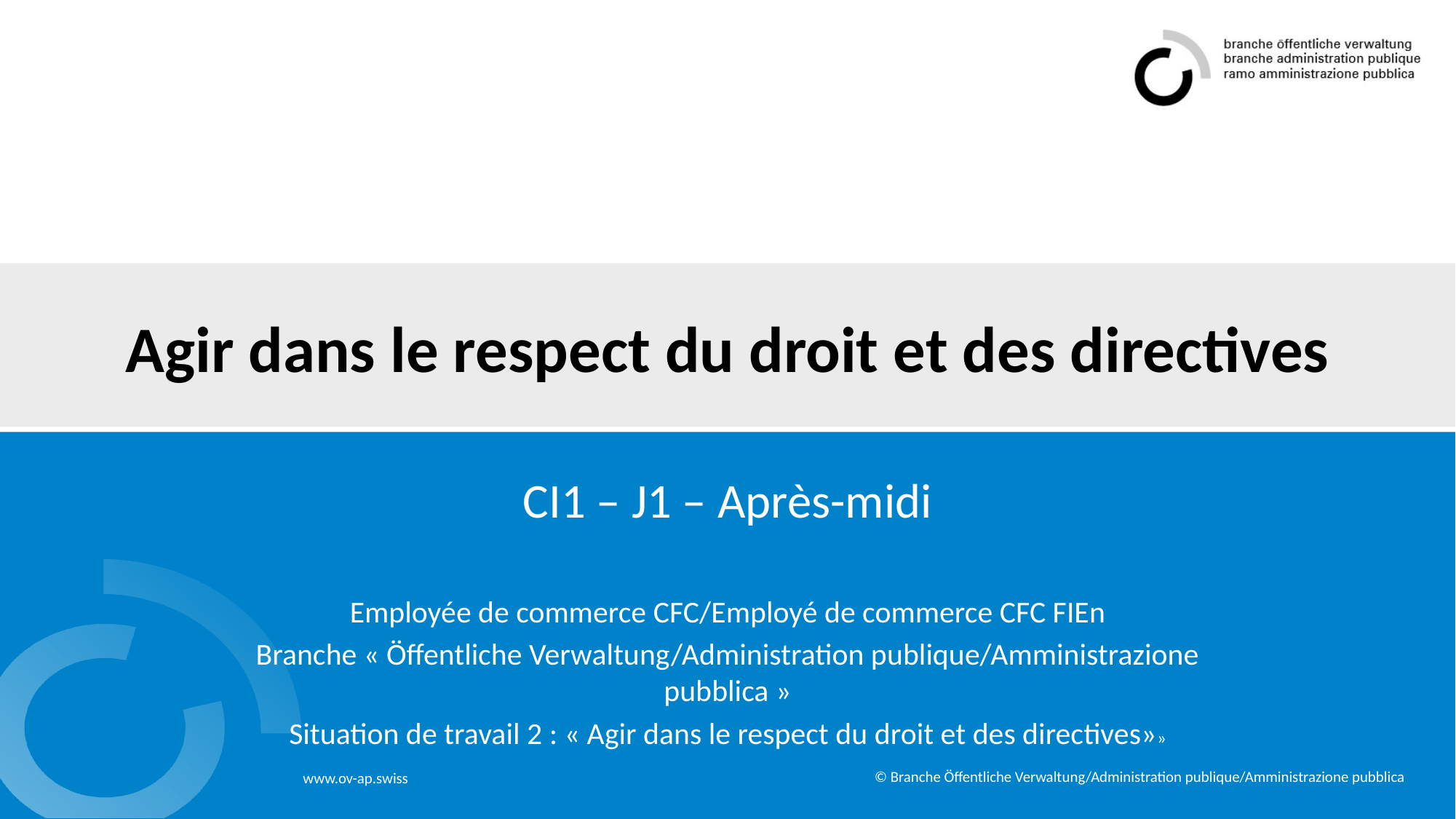

# Agir dans le respect du droit et des directives
CI1 – J1 – Après-midi
Employée de commerce CFC/Employé de commerce CFC FIEn
Branche « Öffentliche Verwaltung/Administration publique/Amministrazione pubblica »
Situation de travail 2 : « Agir dans le respect du droit et des directives»»